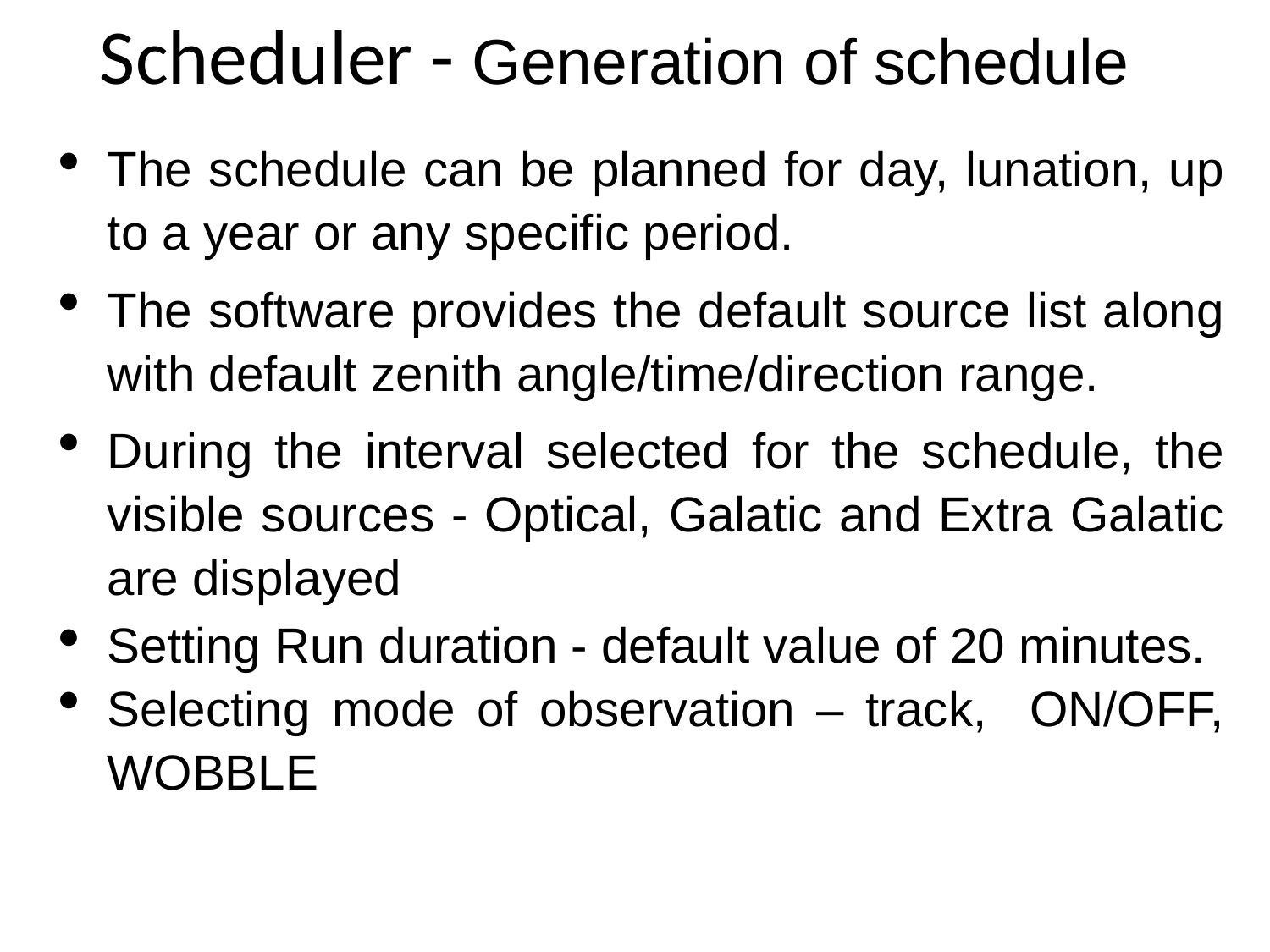

Scheduler - Generation of schedule
The schedule can be planned for day, lunation, up to a year or any specific period.
The software provides the default source list along with default zenith angle/time/direction range.
During the interval selected for the schedule, the visible sources - Optical, Galatic and Extra Galatic are displayed
Setting Run duration - default value of 20 minutes.
Selecting mode of observation – track,  ON/OFF, WOBBLE